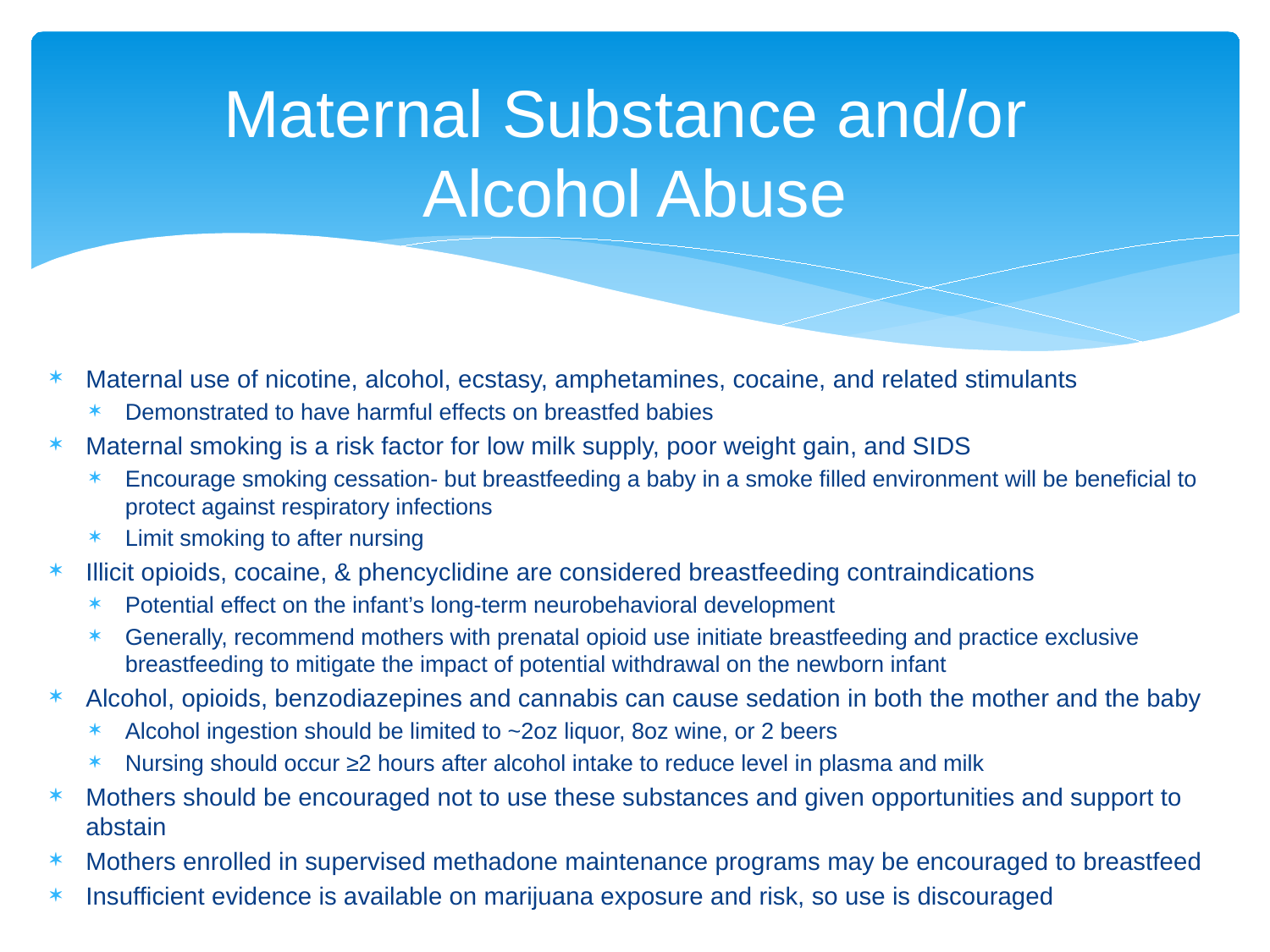

# Maternal Substance and/or Alcohol Abuse
Maternal use of nicotine, alcohol, ecstasy, amphetamines, cocaine, and related stimulants
Demonstrated to have harmful effects on breastfed babies
Maternal smoking is a risk factor for low milk supply, poor weight gain, and SIDS
Encourage smoking cessation- but breastfeeding a baby in a smoke filled environment will be beneficial to protect against respiratory infections
Limit smoking to after nursing
Illicit opioids, cocaine, & phencyclidine are considered breastfeeding contraindications
Potential effect on the infant’s long-term neurobehavioral development
Generally, recommend mothers with prenatal opioid use initiate breastfeeding and practice exclusive breastfeeding to mitigate the impact of potential withdrawal on the newborn infant
Alcohol, opioids, benzodiazepines and cannabis can cause sedation in both the mother and the baby
Alcohol ingestion should be limited to ~2oz liquor, 8oz wine, or 2 beers
Nursing should occur ≥2 hours after alcohol intake to reduce level in plasma and milk
Mothers should be encouraged not to use these substances and given opportunities and support to abstain
Mothers enrolled in supervised methadone maintenance programs may be encouraged to breastfeed
Insufficient evidence is available on marijuana exposure and risk, so use is discouraged